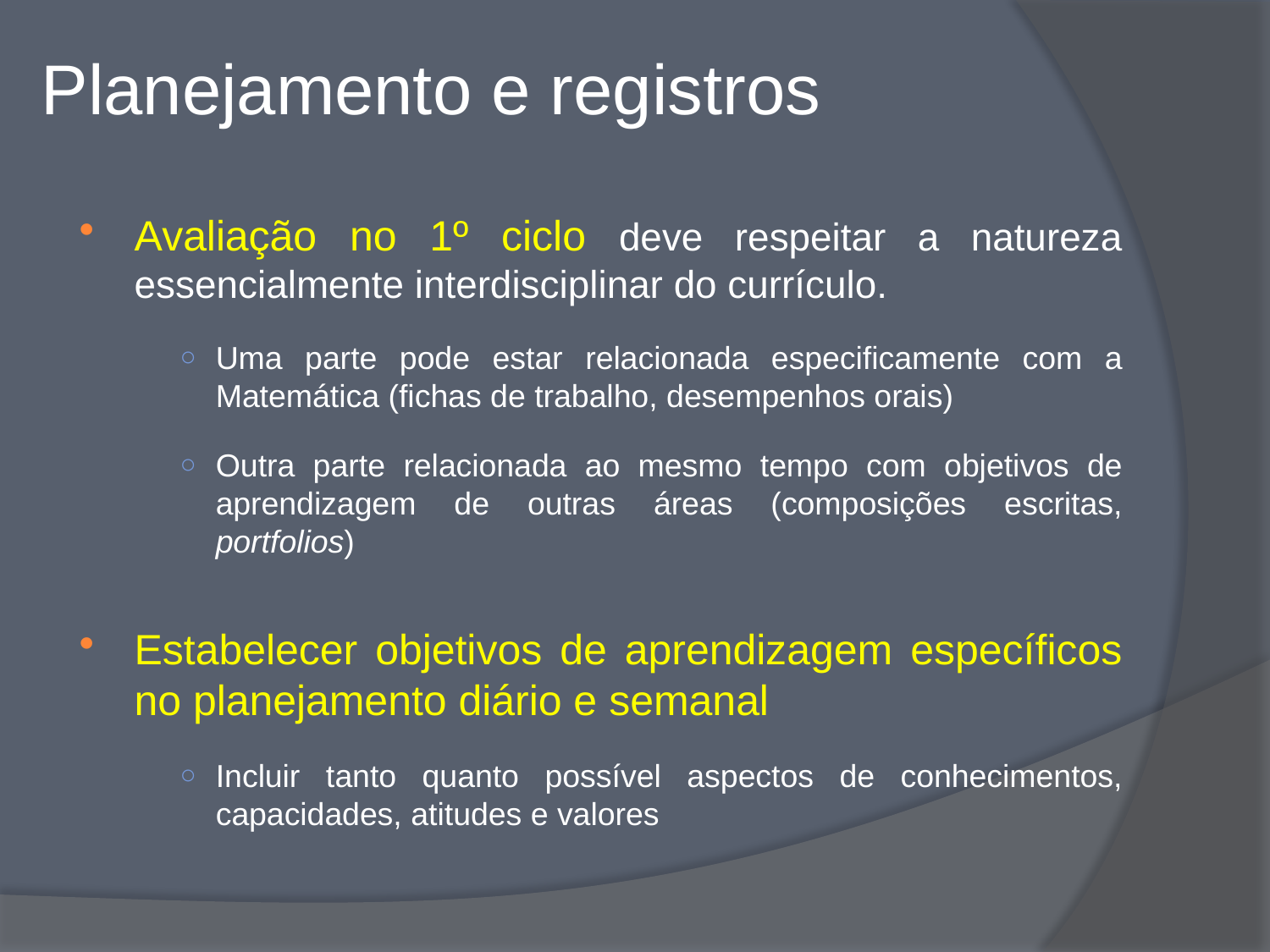

# Planejamento e registros
Avaliação no 1º ciclo deve respeitar a natureza essencialmente interdisciplinar do currículo.
Uma parte pode estar relacionada especificamente com a Matemática (fichas de trabalho, desempenhos orais)
Outra parte relacionada ao mesmo tempo com objetivos de aprendizagem de outras áreas (composições escritas, portfolios)

Estabelecer objetivos de aprendizagem específicos no planejamento diário e semanal
Incluir tanto quanto possível aspectos de conhecimentos, capacidades, atitudes e valores